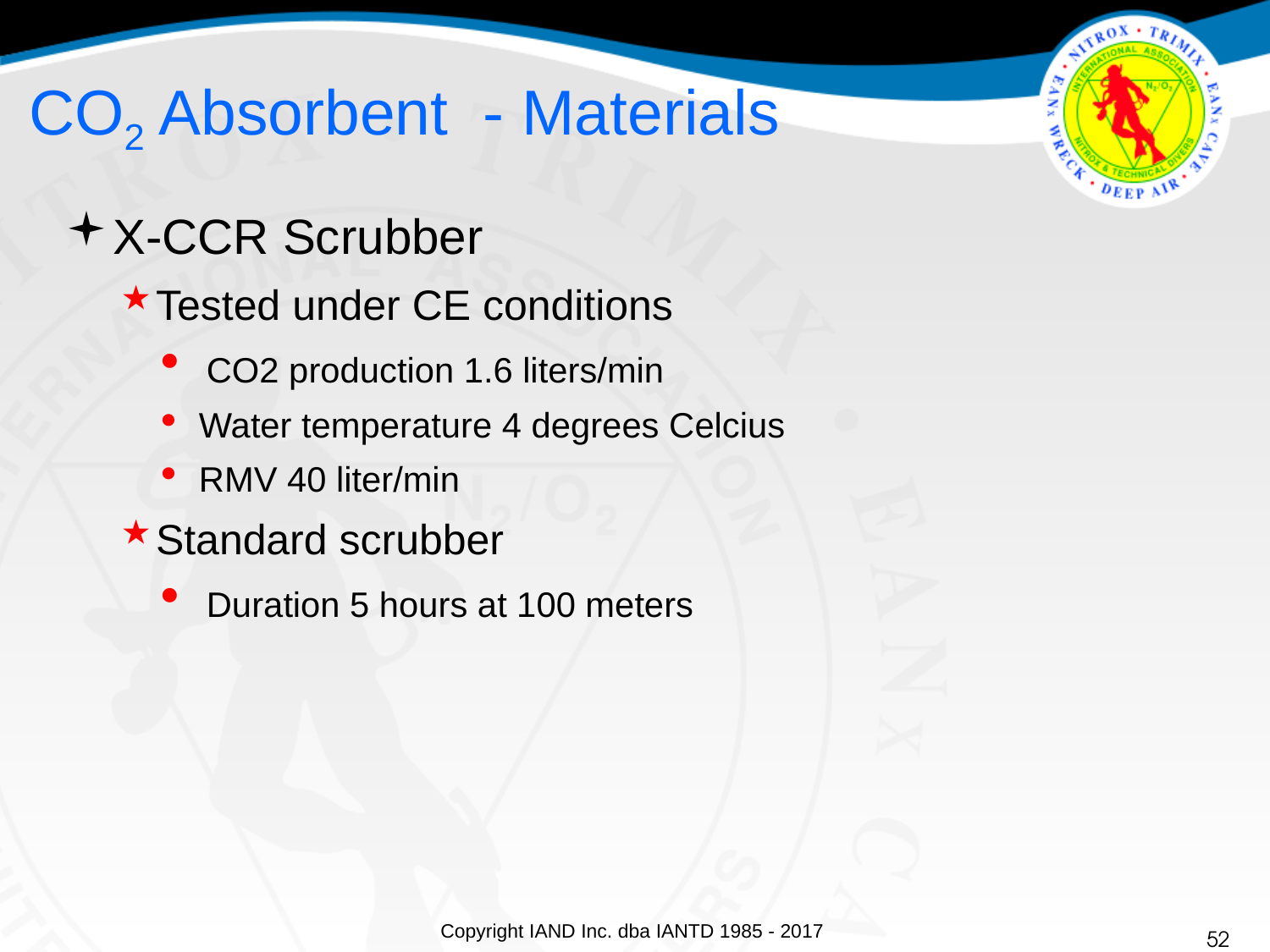

CO2 Absorbent  - Materials
X-CCR Scrubber
Tested under CE conditions
 CO2 production 1.6 liters/min
 Water temperature 4 degrees Celcius
 RMV 40 liter/min
Standard scrubber
 Duration 5 hours at 100 meters
52